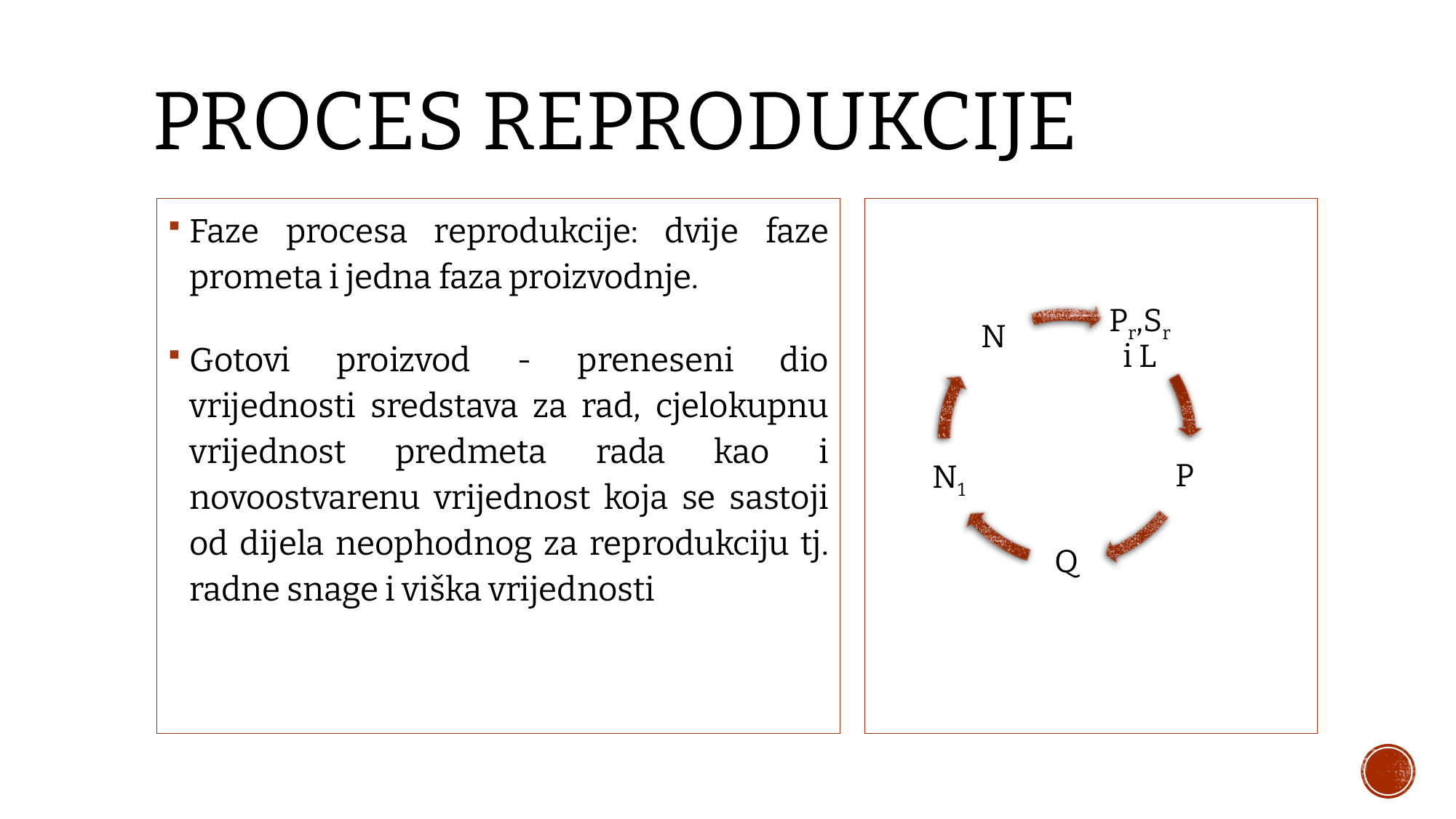

# Proces reprodukcije
Faze procesa reprodukcije: dvije faze prometa i jedna faza proizvodnje.
Gotovi proizvod - preneseni dio vrijednosti sredstava za rad, cjelokupnu vrijednost predmeta rada kao i novoostvarenu vrijednost koja se sastoji od dijela neophodnog za reprodukciju tj. radne snage i viška vrijednosti

Pr,Sr i L
P
Q
N1
N